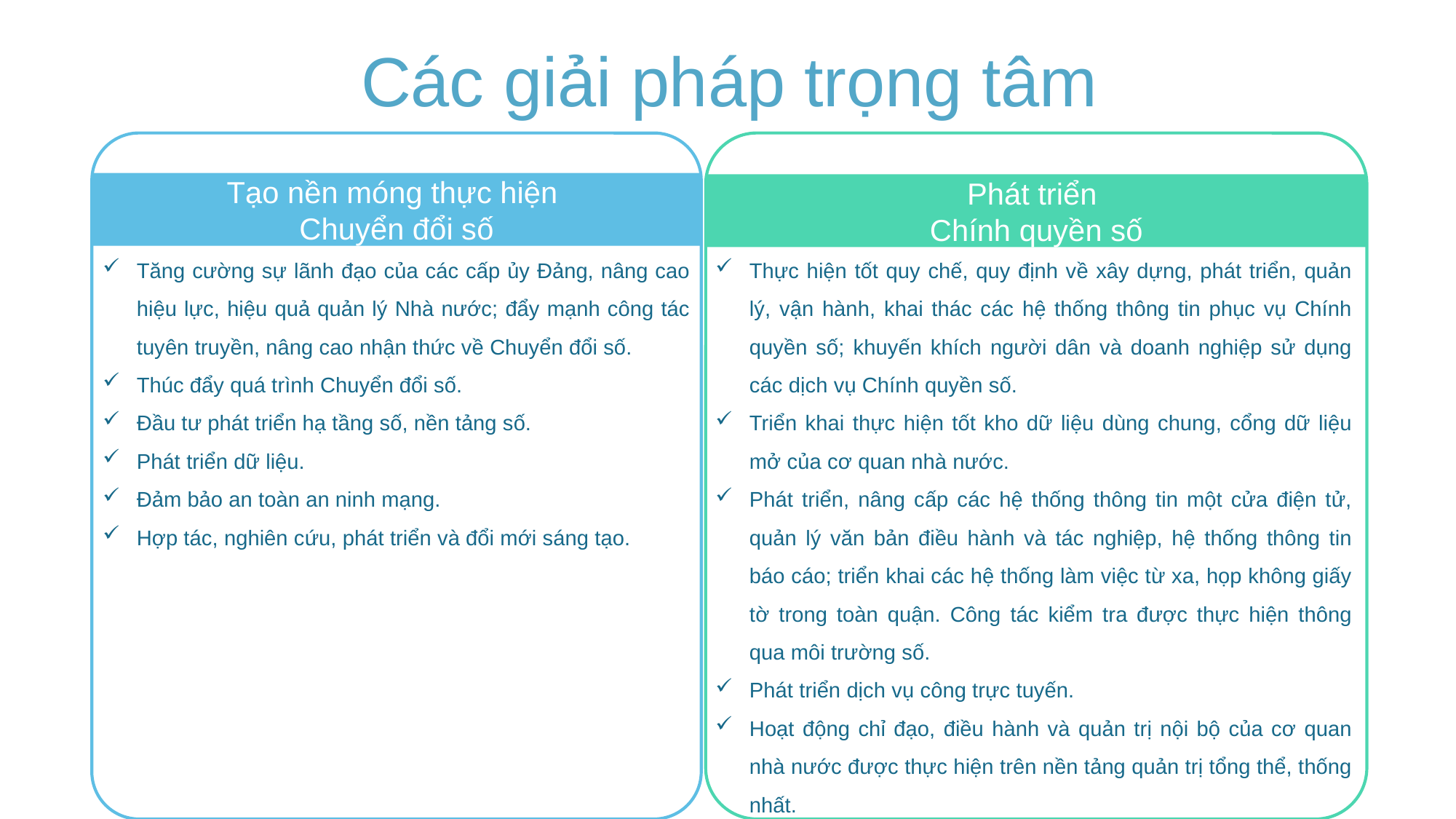

Các giải pháp trọng tâm

Tạo nền móng thực hiện
Chuyển đổi số
Phát triển
Chính quyền số
01
02
Tăng cường sự lãnh đạo của các cấp ủy Đảng, nâng cao hiệu lực, hiệu quả quản lý Nhà nước; đẩy mạnh công tác tuyên truyền, nâng cao nhận thức về Chuyển đổi số.
Thúc đẩy quá trình Chuyển đổi số.
Đầu tư phát triển hạ tầng số, nền tảng số.
Phát triển dữ liệu.
Đảm bảo an toàn an ninh mạng.
Hợp tác, nghiên cứu, phát triển và đổi mới sáng tạo.
Thực hiện tốt quy chế, quy định về xây dựng, phát triển, quản lý, vận hành, khai thác các hệ thống thông tin phục vụ Chính quyền số; khuyến khích người dân và doanh nghiệp sử dụng các dịch vụ Chính quyền số.
Triển khai thực hiện tốt kho dữ liệu dùng chung, cổng dữ liệu mở của cơ quan nhà nước.
Phát triển, nâng cấp các hệ thống thông tin một cửa điện tử, quản lý văn bản điều hành và tác nghiệp, hệ thống thông tin báo cáo; triển khai các hệ thống làm việc từ xa, họp không giấy tờ trong toàn quận. Công tác kiểm tra được thực hiện thông qua môi trường số.
Phát triển dịch vụ công trực tuyến.
Hoạt động chỉ đạo, điều hành và quản trị nội bộ của cơ quan nhà nước được thực hiện trên nền tảng quản trị tổng thể, thống nhất.